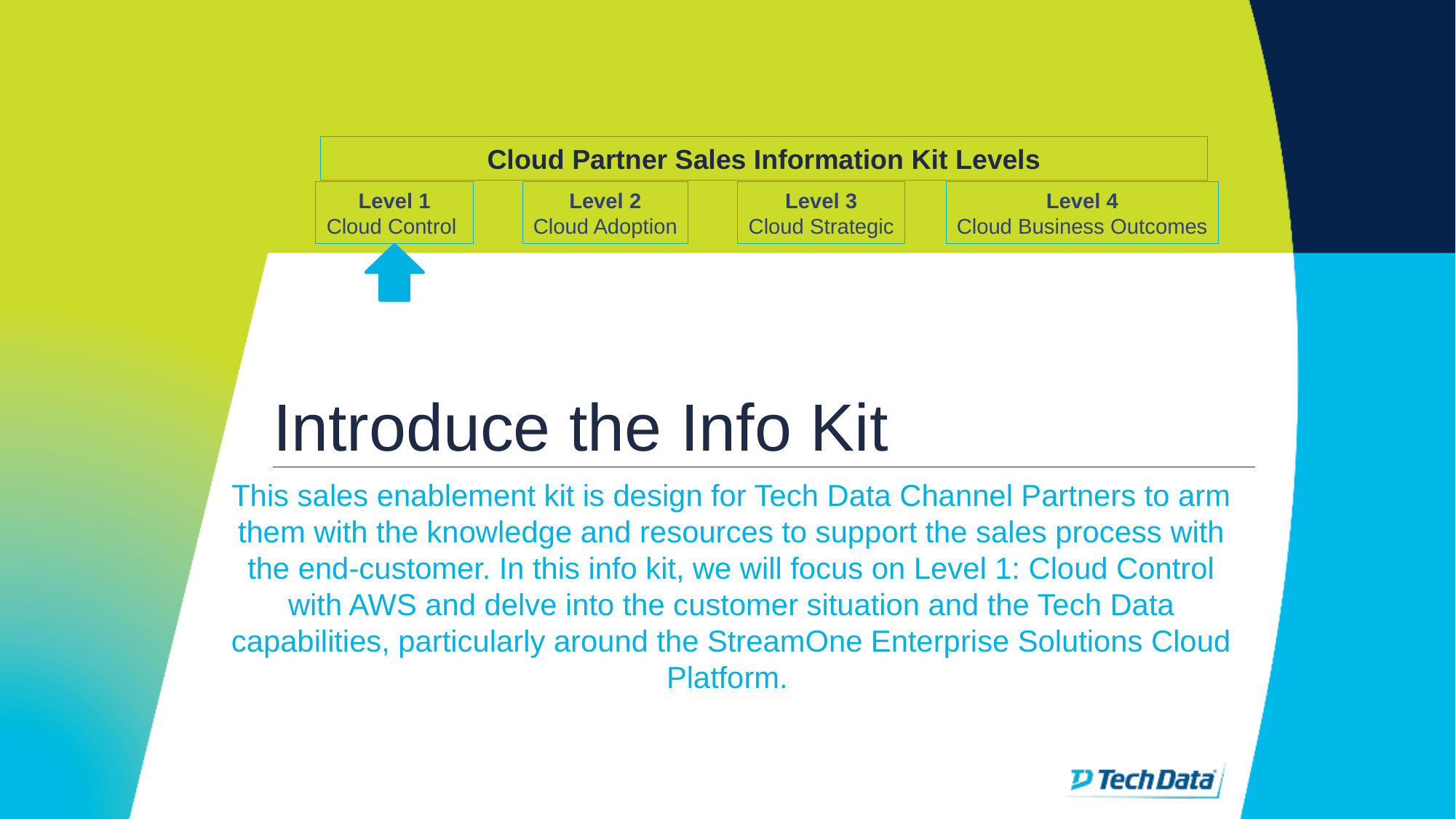

Cloud Partner Sales Information Kit Levels
Level 1
Cloud Control
Level 2
Cloud Adoption
Level 3
Cloud Strategic
Level 4
Cloud Business Outcomes

# Introduce the Info Kit
This sales enablement kit is design for Tech Data Channel Partners to arm them with the knowledge and resources to support the sales process with the end-customer. In this info kit, we will focus on Level 1: Cloud Control with AWS and delve into the customer situation and the Tech Data capabilities, particularly around the StreamOne Enterprise Solutions Cloud Platform.